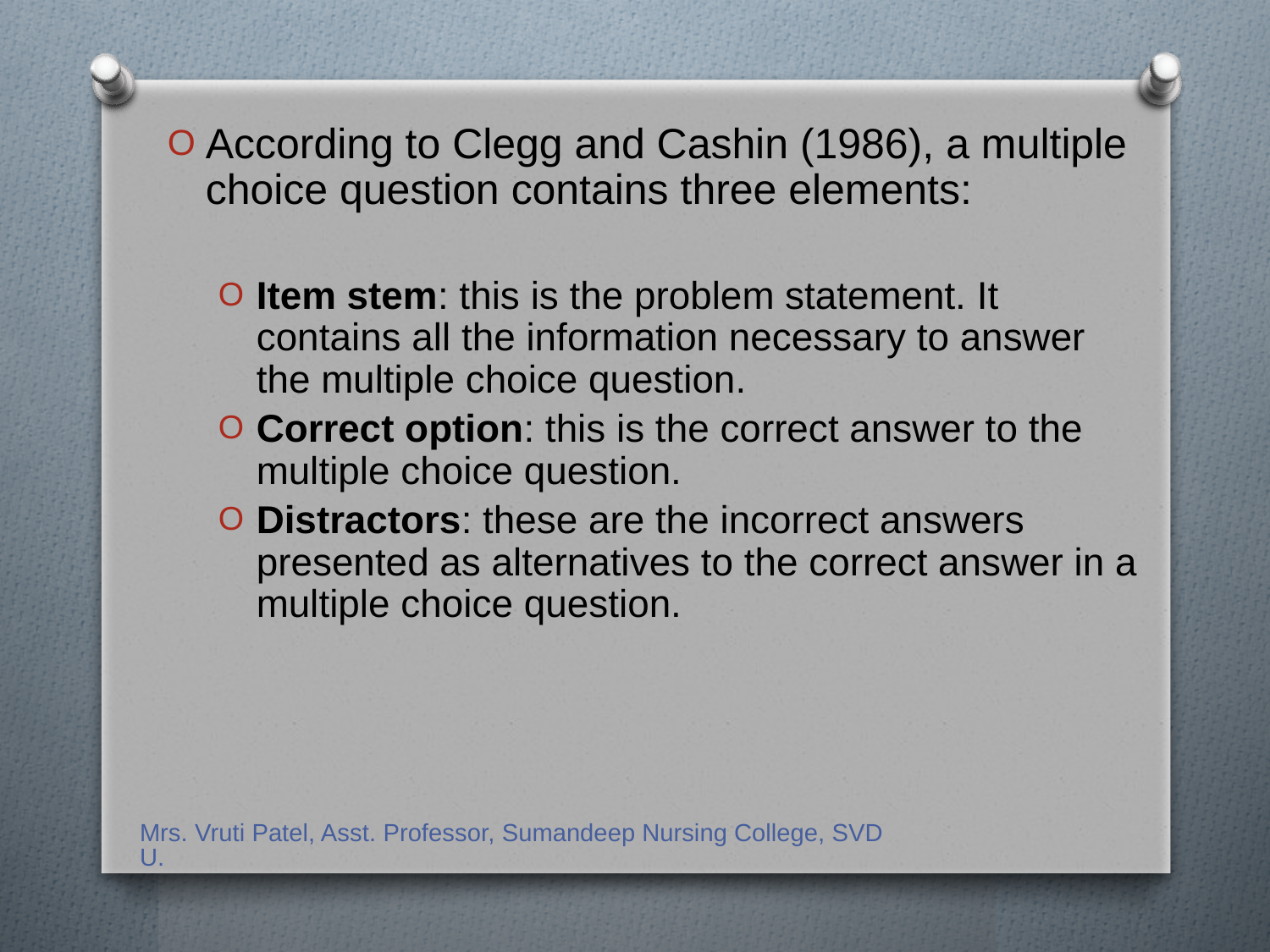

#
According to Clegg and Cashin (1986), a multiple choice question contains three elements:

Item stem: this is the problem statement. It contains all the information necessary to answer the multiple choice question.
Correct option: this is the correct answer to the multiple choice question.
Distractors: these are the incorrect answers presented as alternatives to the correct answer in a multiple choice question.

Mrs. Vruti Patel, Asst. Professor, Sumandeep Nursing College, SVDU.